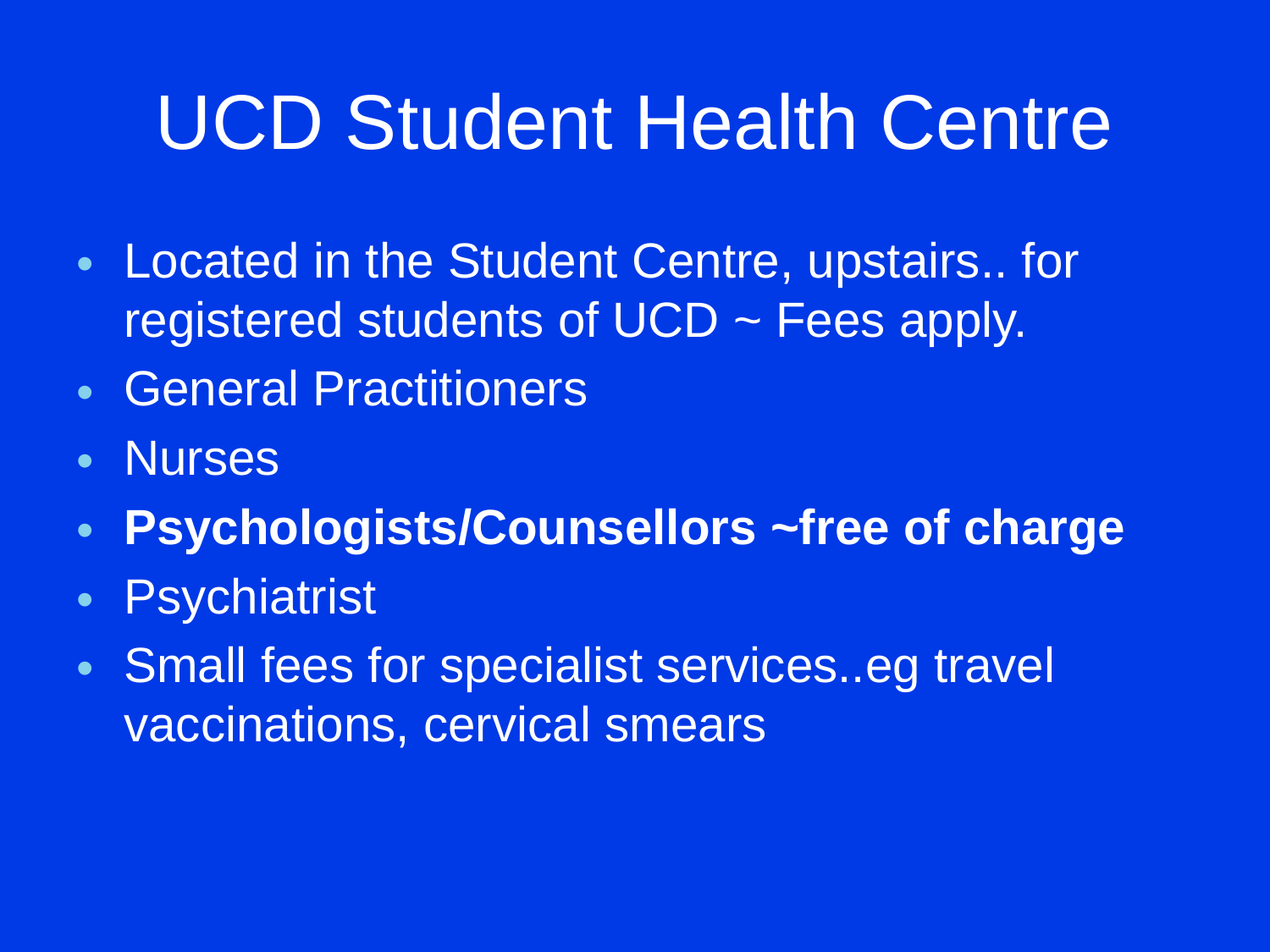

# UCD Student Health Centre
Located in the Student Centre, upstairs.. for registered students of UCD ~ Fees apply.
General Practitioners
Nurses
Psychologists/Counsellors ~free of charge
Psychiatrist
Small fees for specialist services..eg travel vaccinations, cervical smears